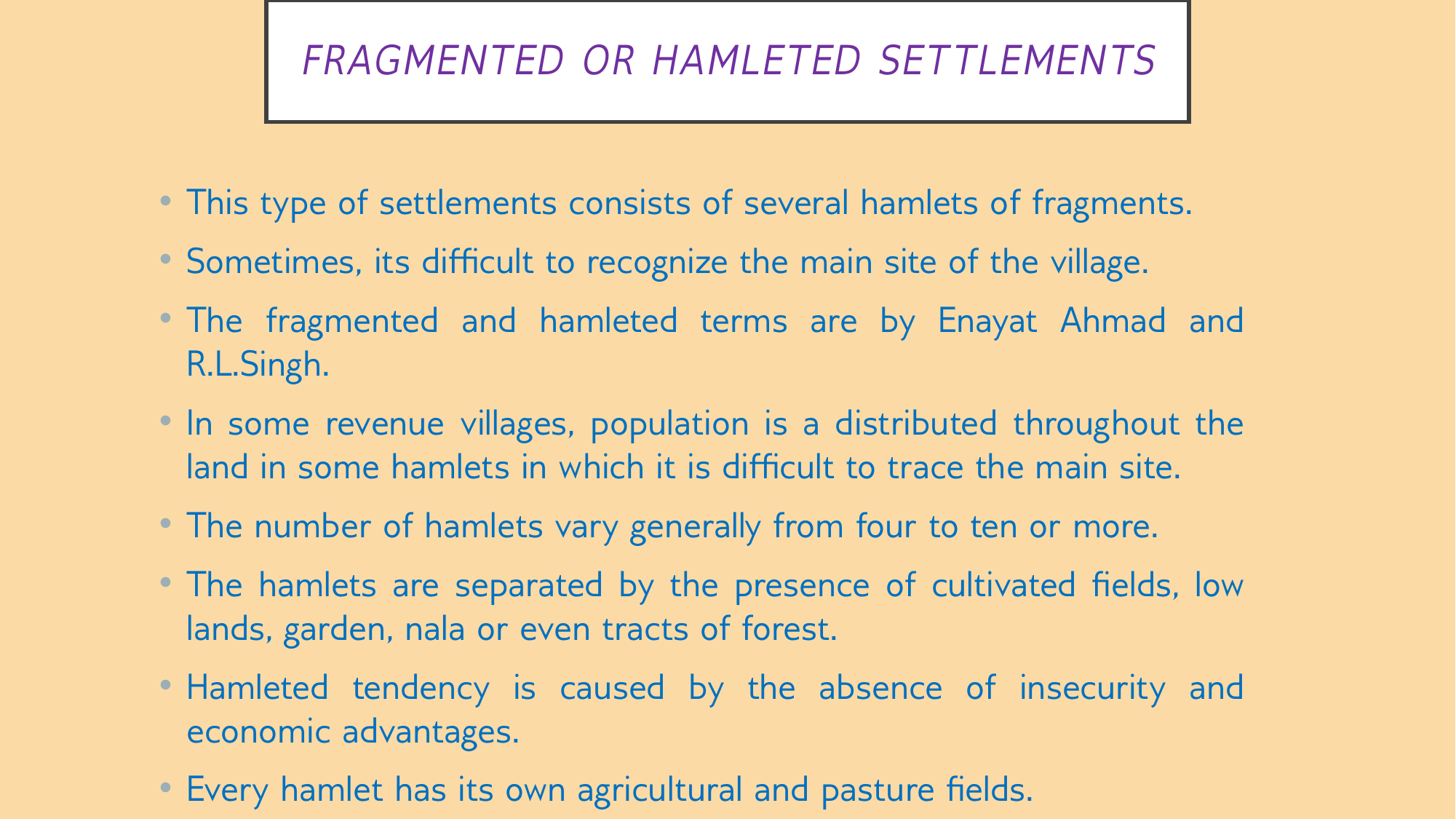

# Fragmented or hamleted settlements
This type of settlements consists of several hamlets of fragments.
Sometimes, its difficult to recognize the main site of the village.
The fragmented and hamleted terms are by Enayat Ahmad and R.L.Singh.
In some revenue villages, population is a distributed throughout the land in some hamlets in which it is difficult to trace the main site.
The number of hamlets vary generally from four to ten or more.
The hamlets are separated by the presence of cultivated fields, low lands, garden, nala or even tracts of forest.
Hamleted tendency is caused by the absence of insecurity and economic advantages.
Every hamlet has its own agricultural and pasture fields.